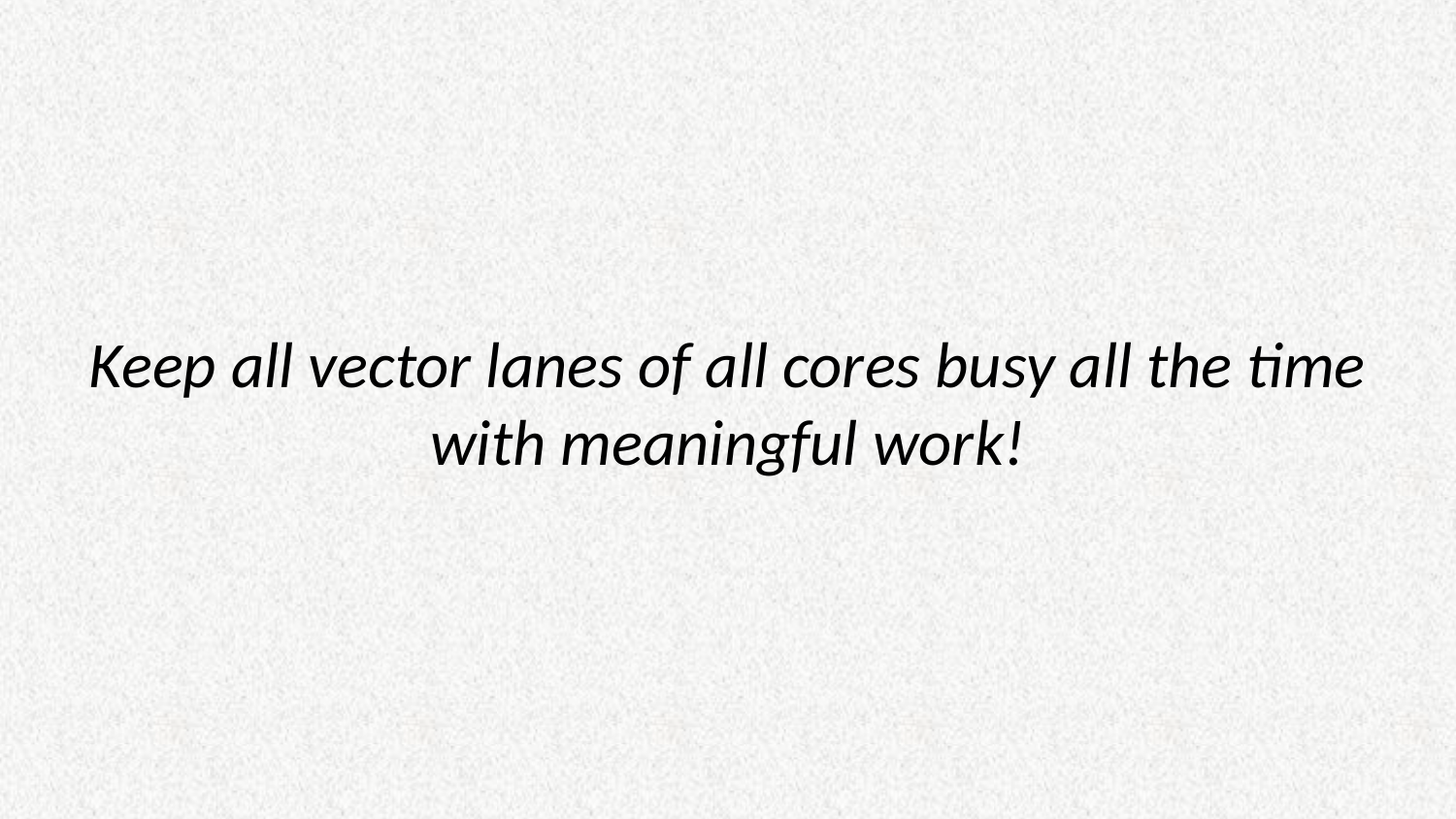

# Keep all vector lanes of all cores busy all the time with meaningful work!